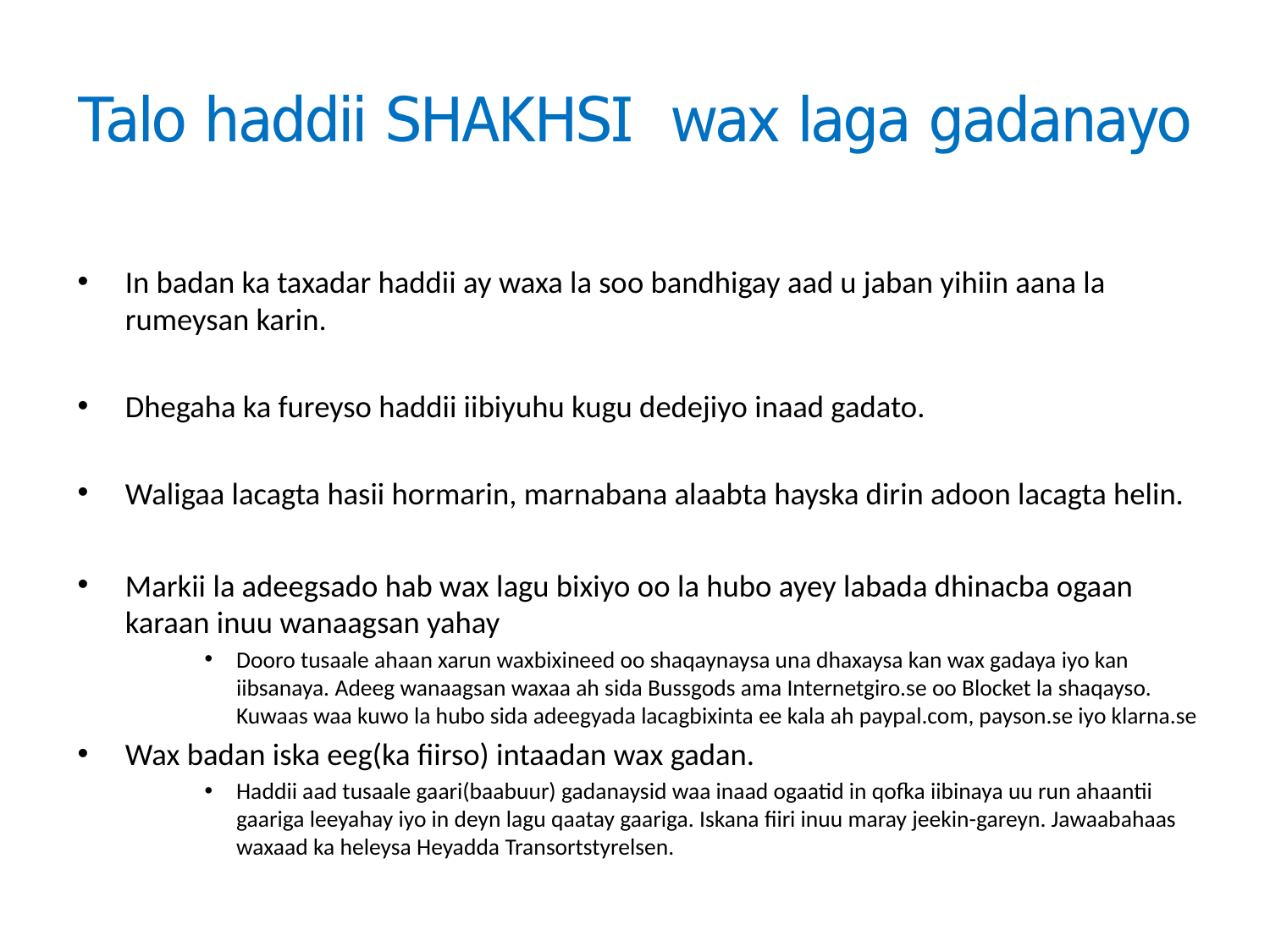

# Talo haddii SHAKHSI  wax laga gadanayo
In badan ka taxadar haddii ay waxa la soo bandhigay aad u jaban yihiin aana la rumeysan karin.

Dhegaha ka fureyso haddii iibiyuhu kugu dedejiyo inaad gadato.

Waligaa lacagta hasii hormarin, marnabana alaabta hayska dirin adoon lacagta helin.

Markii la adeegsado hab wax lagu bixiyo oo la hubo ayey labada dhinacba ogaan karaan inuu wanaagsan yahay
Dooro tusaale ahaan xarun waxbixineed oo shaqaynaysa una dhaxaysa kan wax gadaya iyo kan iibsanaya. Adeeg wanaagsan waxaa ah sida Bussgods ama Internetgiro.se oo Blocket la shaqayso. Kuwaas waa kuwo la hubo sida adeegyada lacagbixinta ee kala ah paypal.com, payson.se iyo klarna.se
Wax badan iska eeg(ka fiirso) intaadan wax gadan.
Haddii aad tusaale gaari(baabuur) gadanaysid waa inaad ogaatid in qofka iibinaya uu run ahaantii gaariga leeyahay iyo in deyn lagu qaatay gaariga. Iskana fiiri inuu maray jeekin-gareyn. Jawaabahaas waxaad ka heleysa Heyadda Transortstyrelsen.